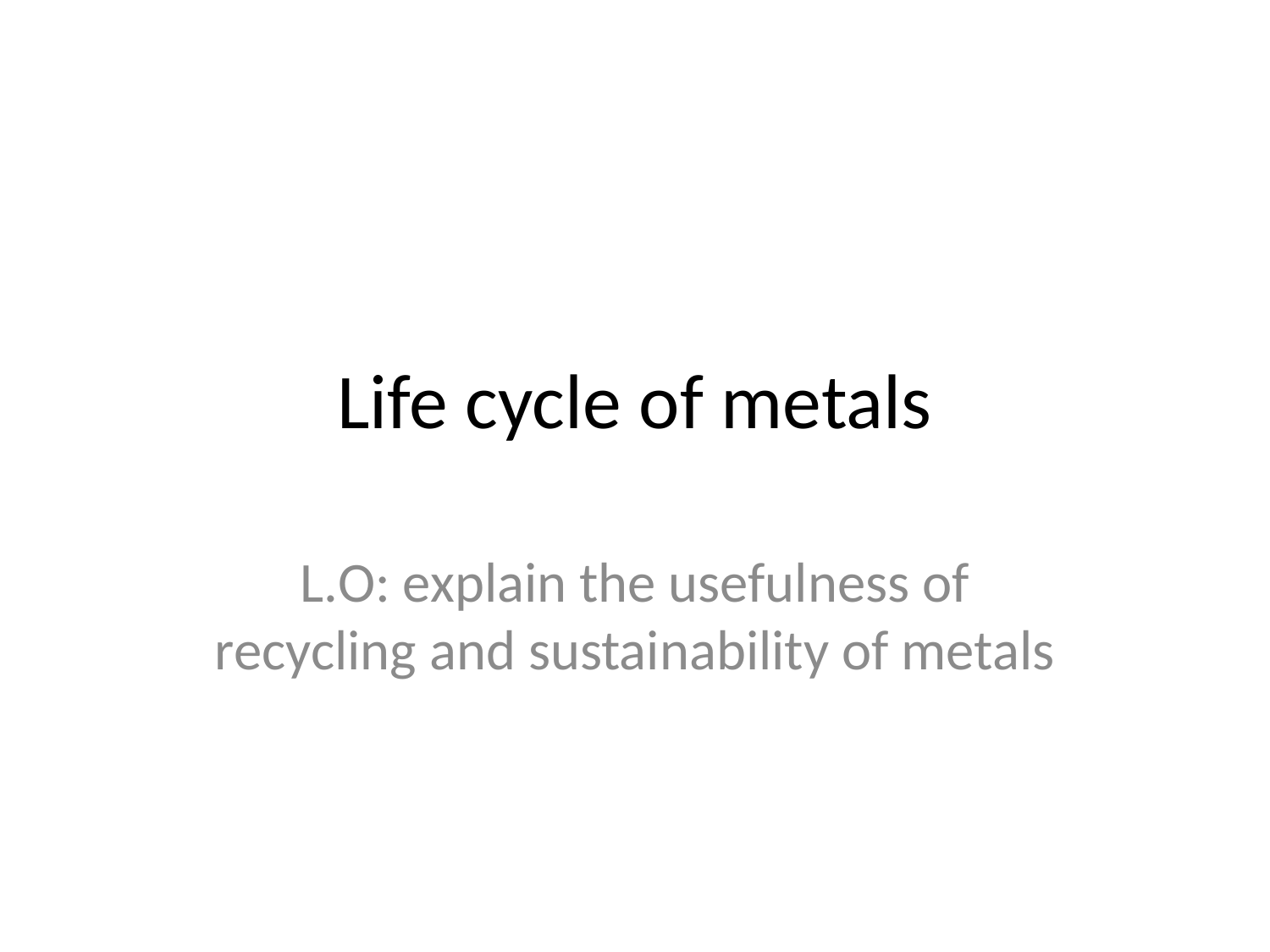

# Life cycle of metals
L.O: explain the usefulness of recycling and sustainability of metals